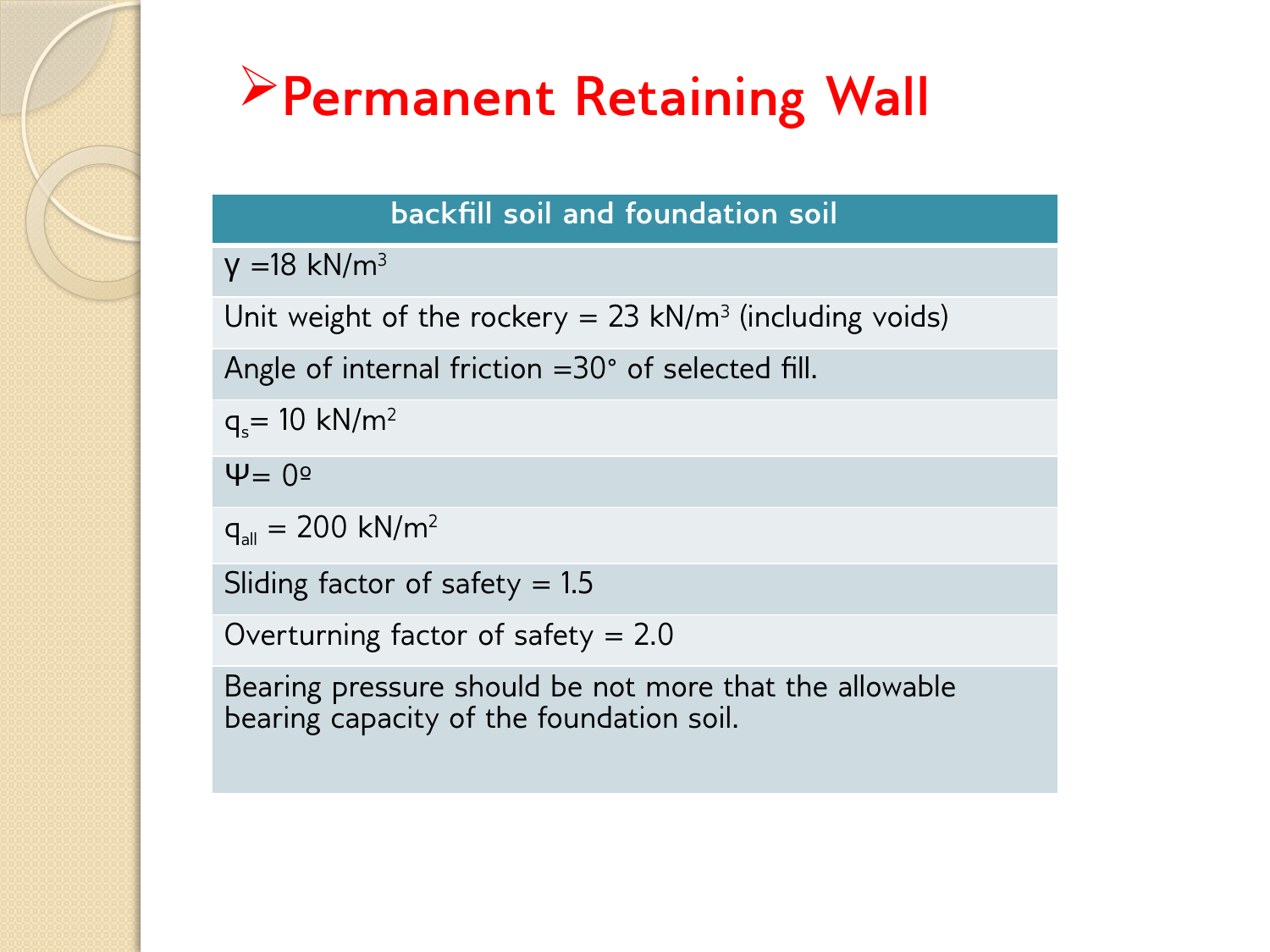

Permanent Retaining Wall
| backfill soil and foundation soil |
| --- |
| γ =18 kN/m3 |
| Unit weight of the rockery = 23 kN/m3 (including voids) |
| Angle of internal friction =30° of selected fill. |
| qs= 10 kN/m2 |
| Ψ= 0º |
| qall = 200 kN/m2 |
| Sliding factor of safety = 1.5 |
| Overturning factor of safety = 2.0 |
| Bearing pressure should be not more that the allowable bearing capacity of the foundation soil. |